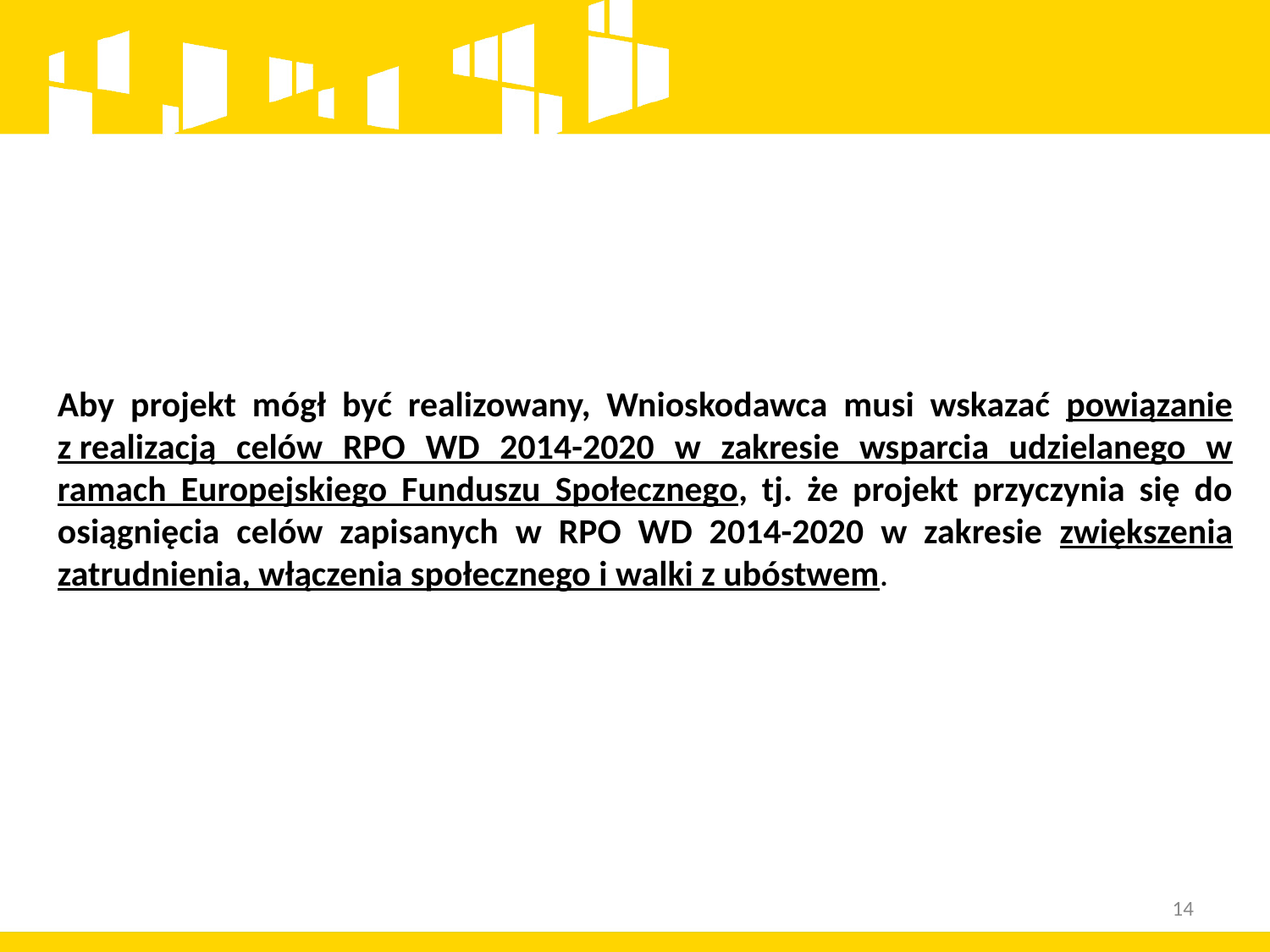

Aby projekt mógł być realizowany, Wnioskodawca musi wskazać powiązanie z realizacją celów RPO WD 2014-2020 w zakresie wsparcia udzielanego w ramach Europejskiego Funduszu Społecznego, tj. że projekt przyczynia się do osiągnięcia celów zapisanych w RPO WD 2014-2020 w zakresie zwiększenia zatrudnienia, włączenia społecznego i walki z ubóstwem.

14